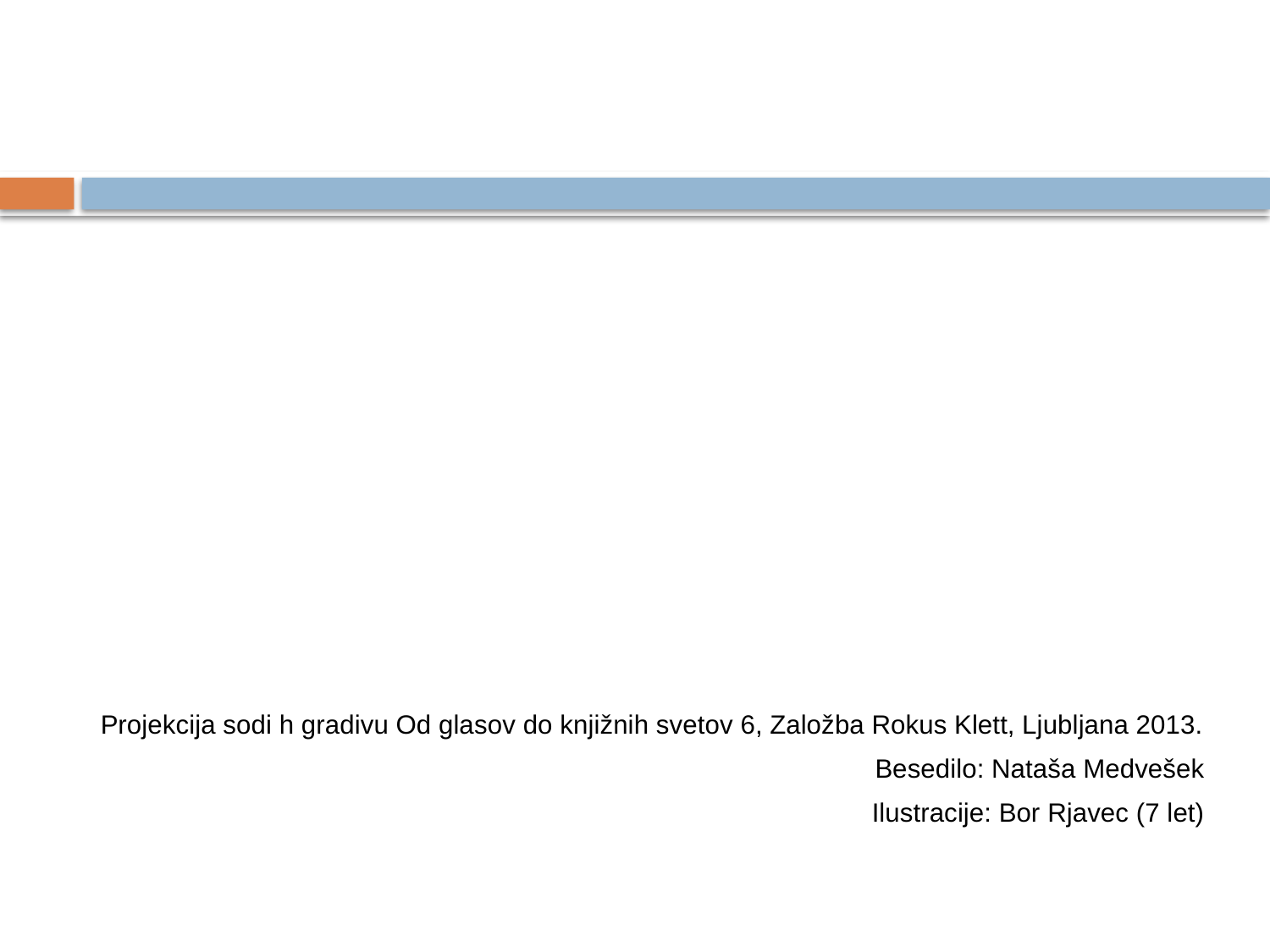

Projekcija sodi h gradivu Od glasov do knjižnih svetov 6, Založba Rokus Klett, Ljubljana 2013.
Besedilo: Nataša Medvešek
Ilustracije: Bor Rjavec (7 let)